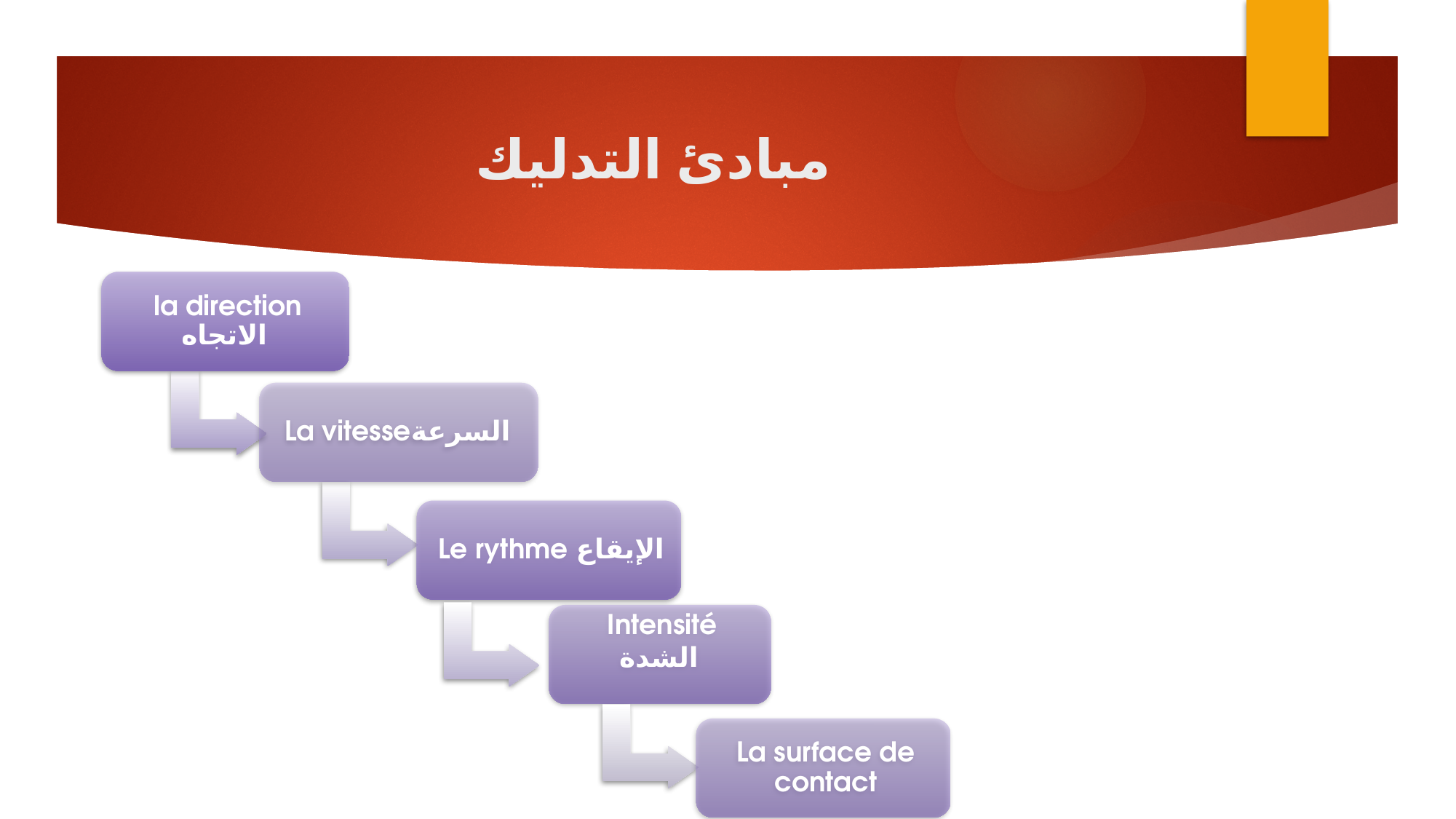

# مبادئ التدليك
la direction الاتجاه
Le rythme الإيقاع
Intensité الشدة

La surface de contact
La vitesseالسرعة